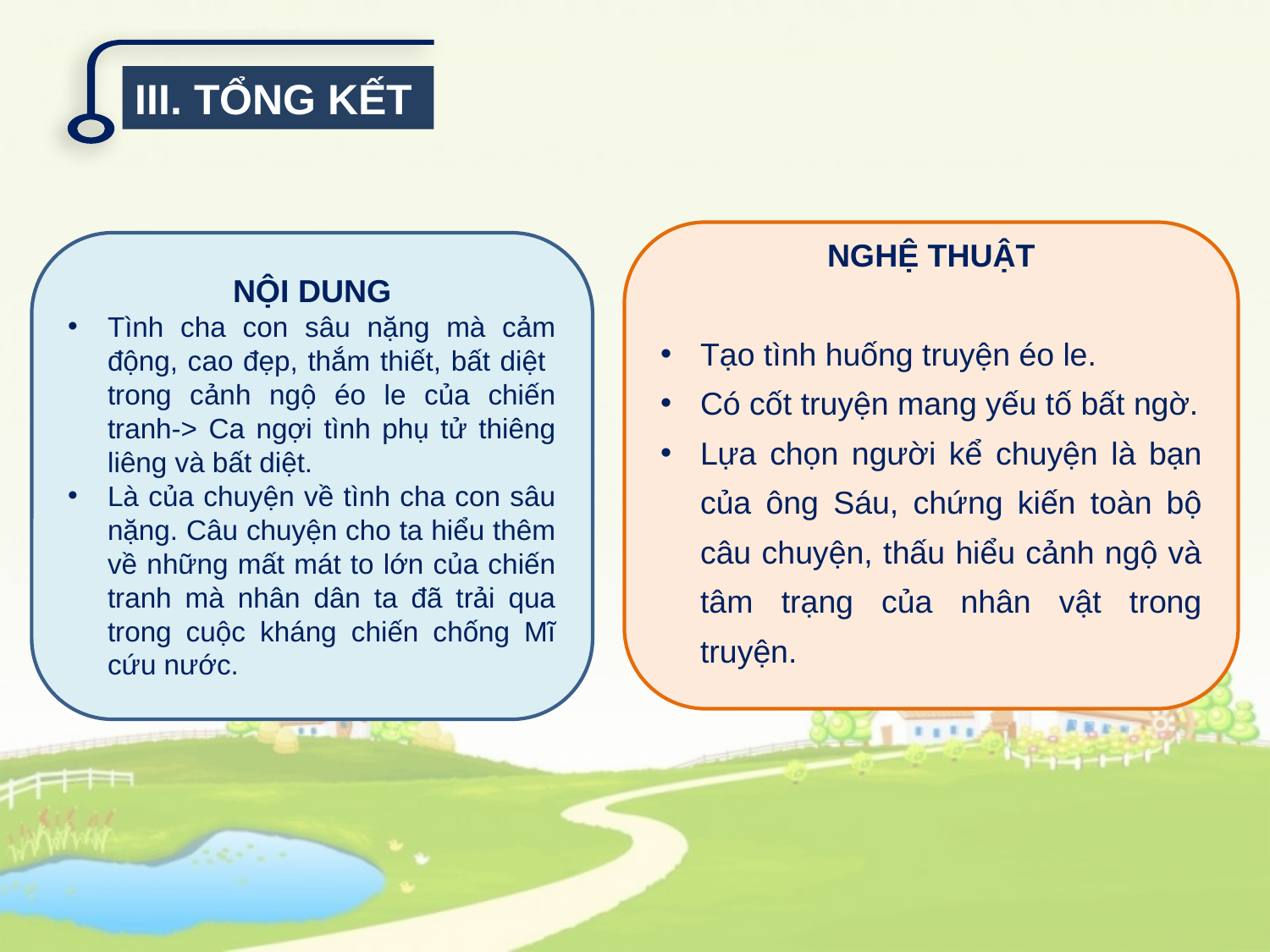

III. TỔNG KẾT
NGHỆ THUẬT

Tạo tình huống truyện éo le.
Có cốt truyện mang yếu tố bất ngờ.
Lựa chọn người kể chuyện là bạn của ông Sáu, chứng kiến toàn bộ câu chuyện, thấu hiểu cảnh ngộ và tâm trạng của nhân vật trong truyện.

NỘI DUNG
Tình cha con sâu nặng mà cảm động, cao đẹp, thắm thiết, bất diệt  trong cảnh ngộ éo le của chiến tranh-> Ca ngợi tình phụ tử thiêng liêng và bất diệt.
Là của chuyện về tình cha con sâu nặng. Câu chuyện cho ta hiểu thêm về những mất mát to lớn của chiến tranh mà nhân dân ta đã trải qua trong cuộc kháng chiến chống Mĩ cứu nước.